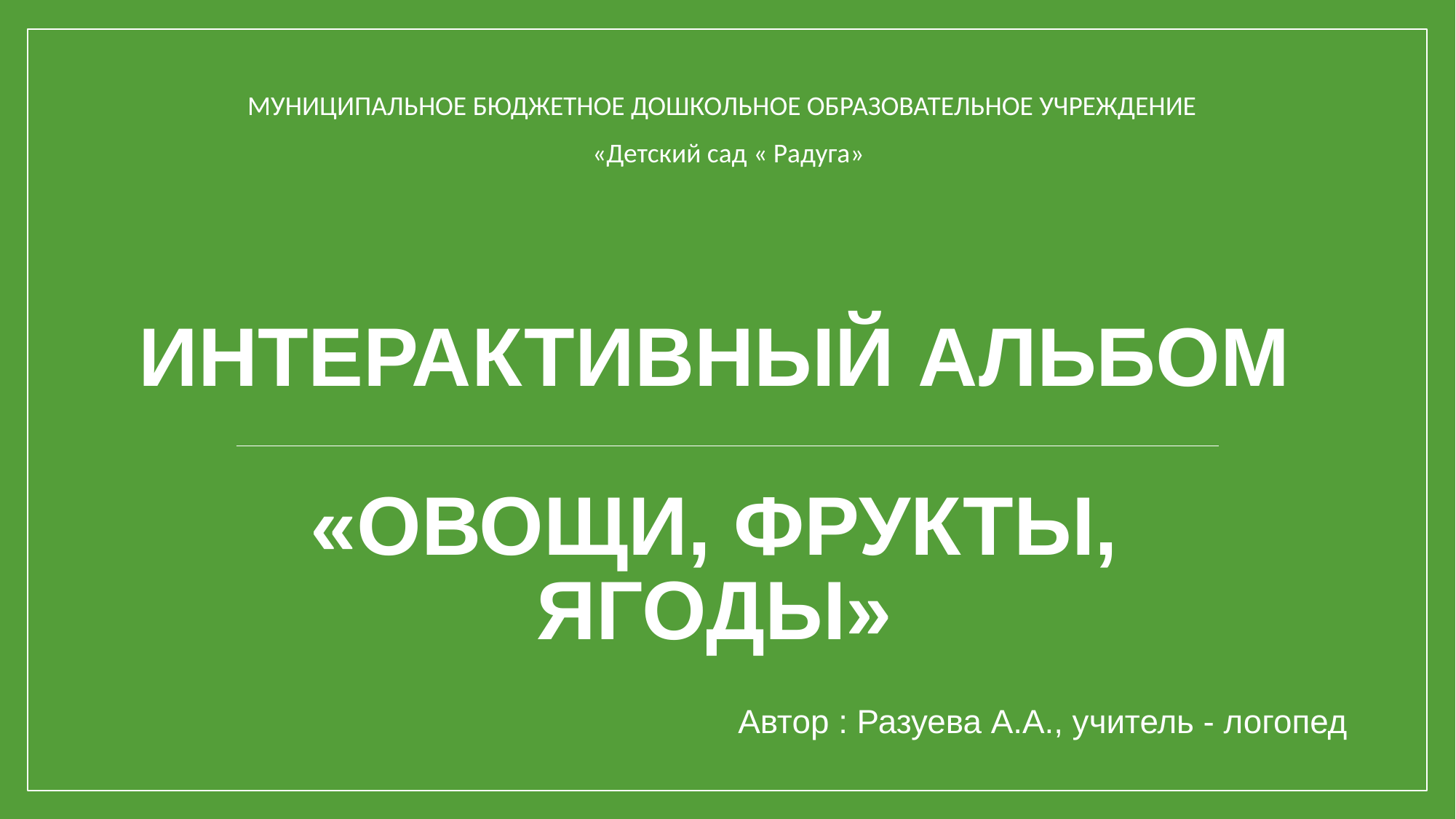

МУНИЦИПАЛЬНОЕ БЮДЖЕТНОЕ ДОШКОЛЬНОЕ ОБРАЗОВАТЕЛЬНОЕ УЧРЕЖДЕНИЕ
«Детский сад « Радуга»
# Интерактивный альбом «Овощи, фрукты, ягоды»
Автор : Разуева А.А., учитель - логопед